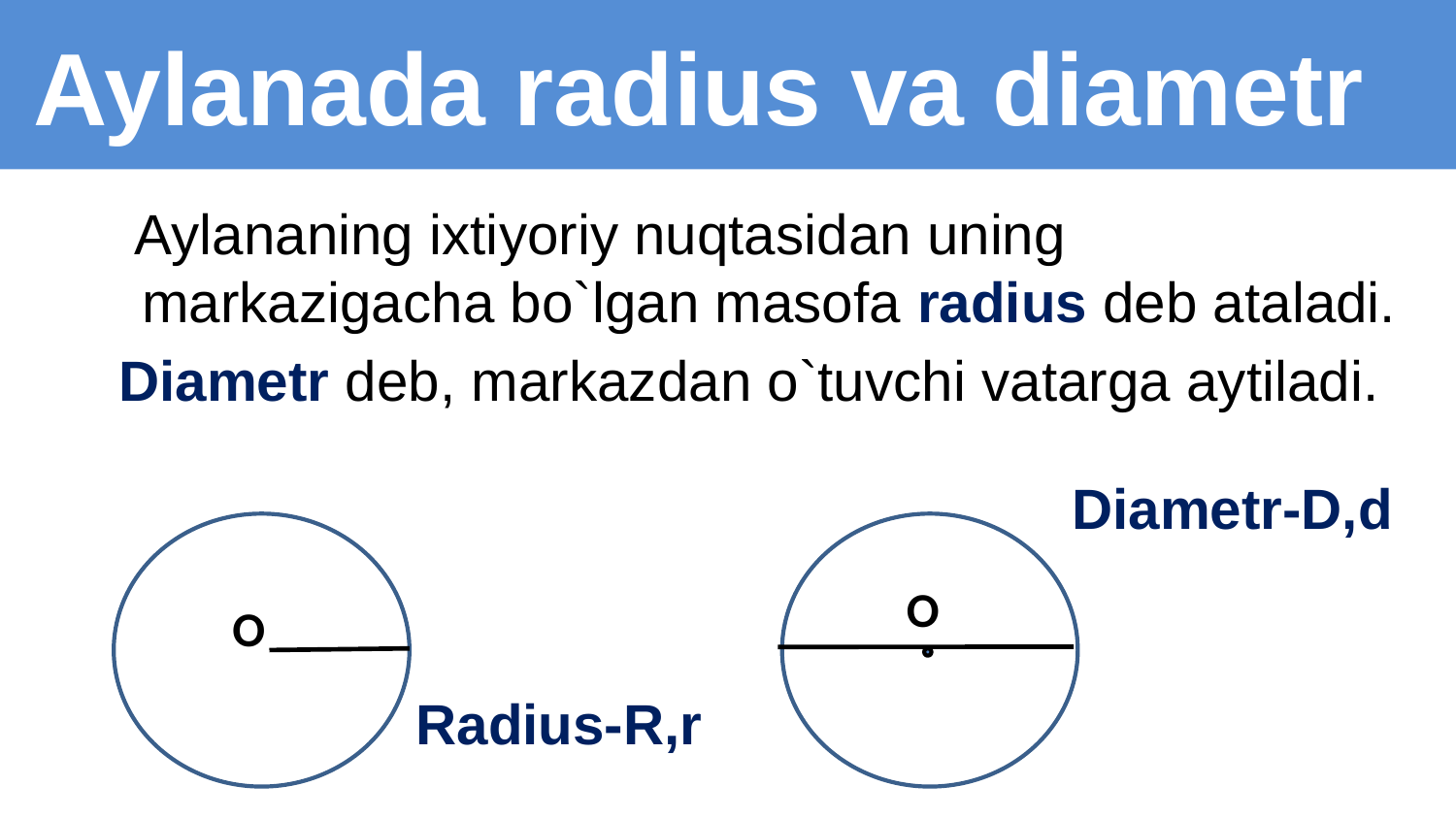

# Aylanada radius va diametr
   Aylananing ixtiyoriy nuqtasidan uning markazigacha bo`lgan masofa radius deb ataladi.
  Diametr deb, markazdan o`tuvchi vatarga aytiladi.

Diametr-D,d
OO
O
O
O

Radius-R,r